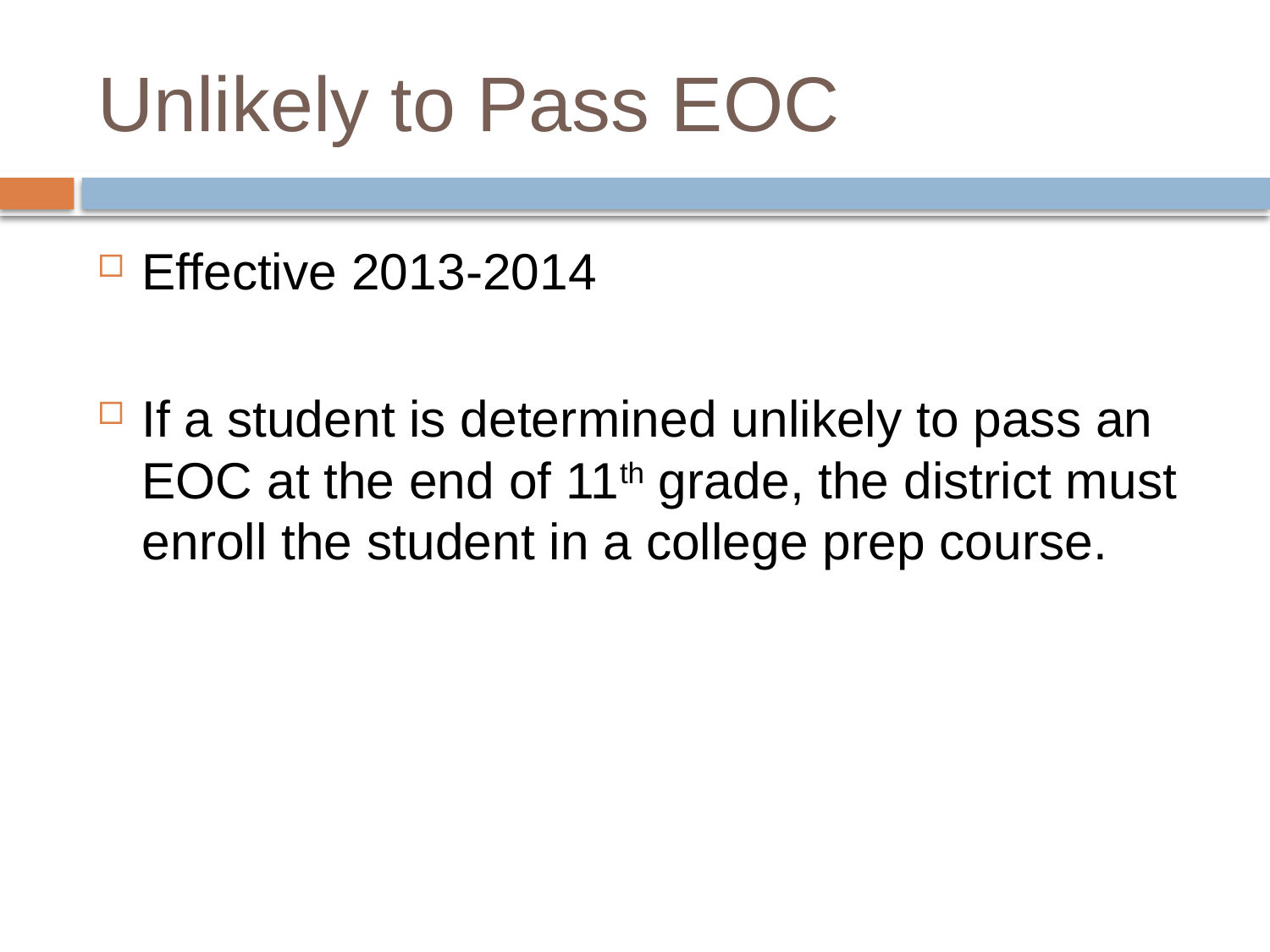

# Unlikely to Pass EOC
Effective 2013-2014

If a student is determined unlikely to pass an EOC at the end of 11th grade, the district must enroll the student in a college prep course.